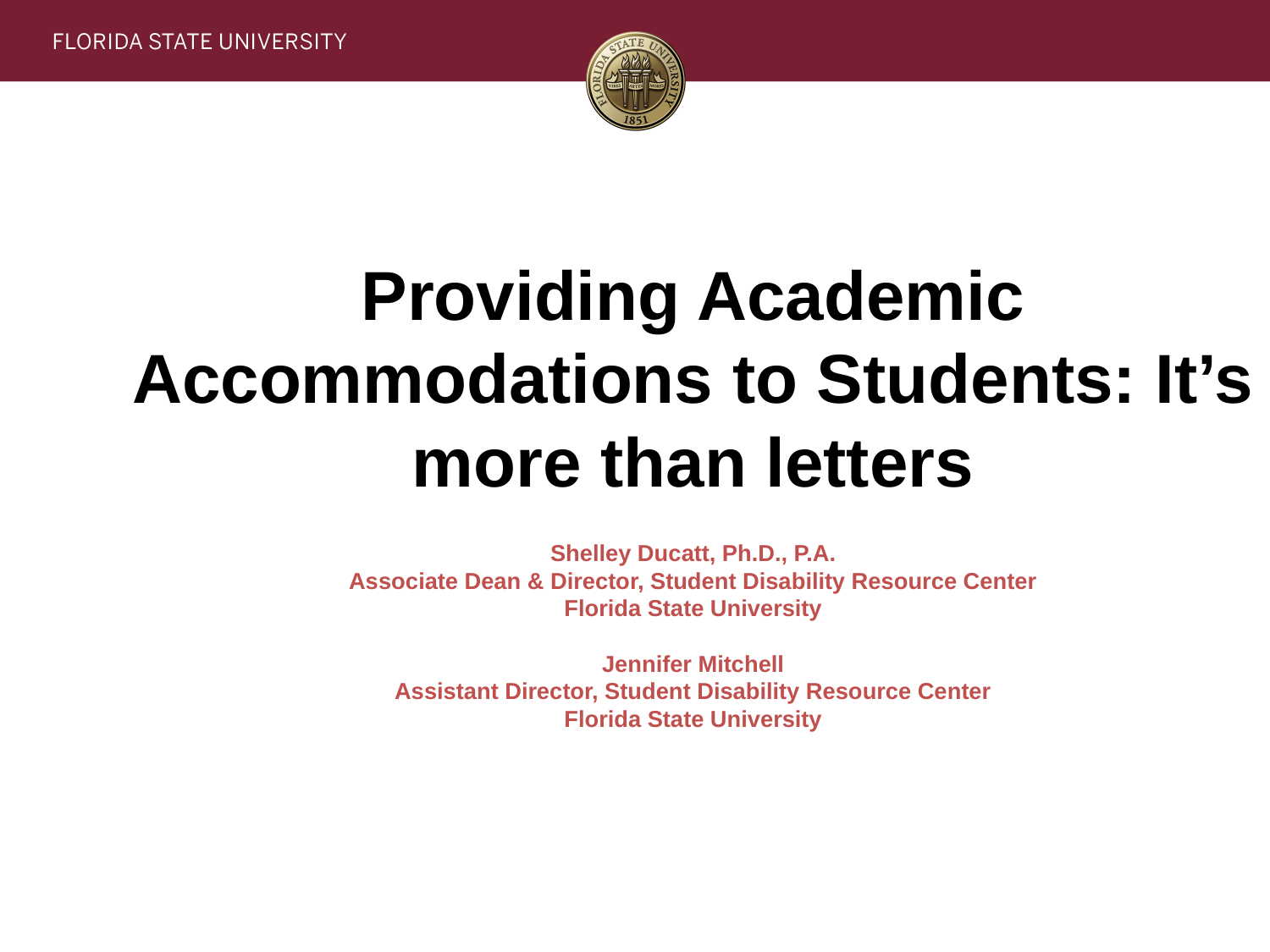

Providing Academic Accommodations to Students: It’s more than letters
Shelley Ducatt, Ph.D., P.A.
Associate Dean & Director, Student Disability Resource Center
Florida State University
Jennifer Mitchell
Assistant Director, Student Disability Resource Center
Florida State University